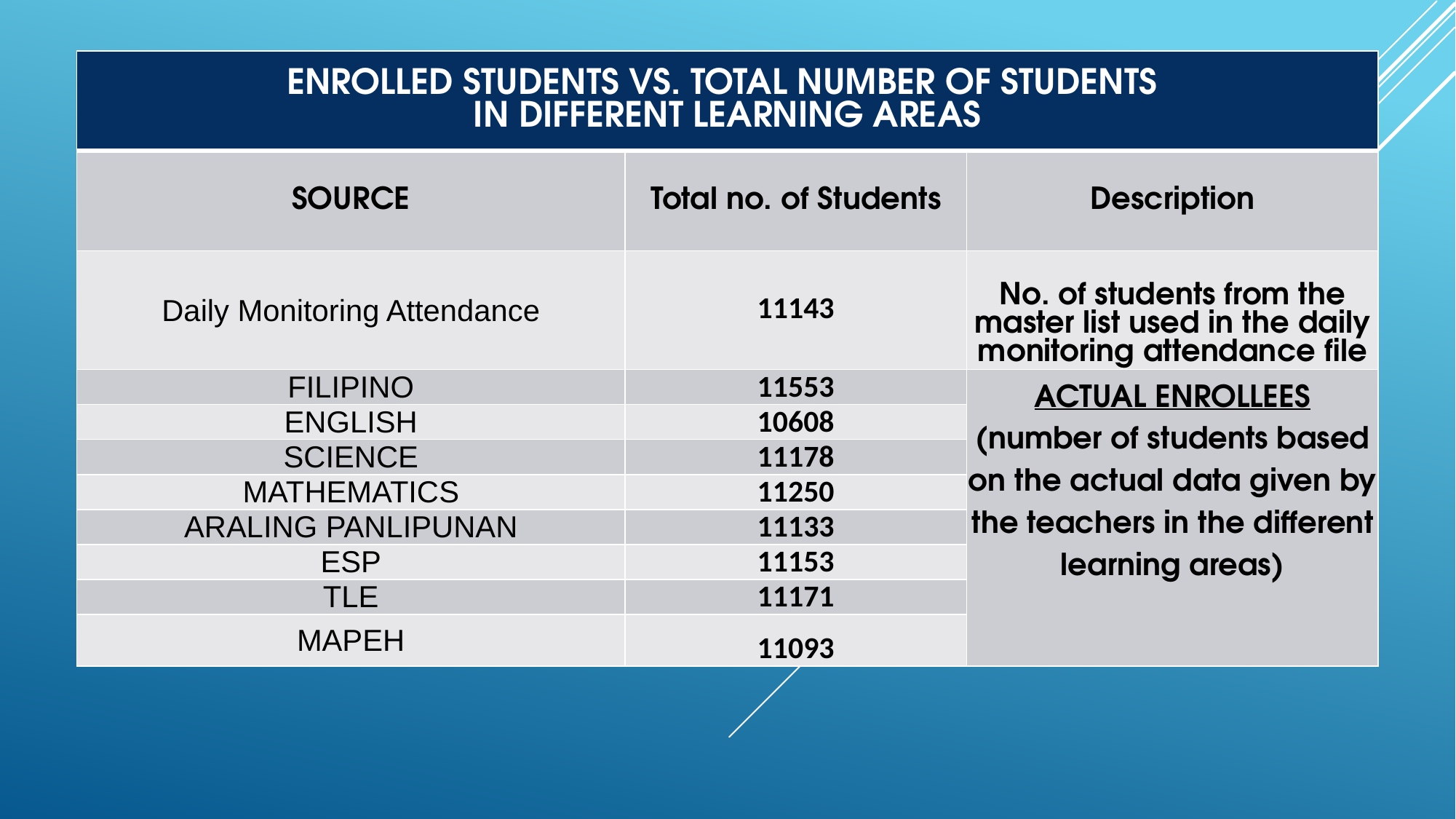

| ENROLLED STUDENTS VS. TOTAL NUMBER OF STUDENTS IN DIFFERENT LEARNING AREAS |  |  |
| --- | --- | --- |
| SOURCE | Total no. of Students | Description |
| Daily Monitoring Attendance | 11143 | No. of students from the master list used in the daily monitoring attendance file |
| FILIPINO | 11553 | ACTUAL ENROLLEES (number of students based on the actual data given by the teachers in the different learning areas) |
| ENGLISH | 10608 |  |
| SCIENCE | 11178 |  |
| MATHEMATICS | 11250 |  |
| ARALING PANLIPUNAN | 11133 |  |
| ESP | 11153 |  |
| TLE | 11171 |  |
| MAPEH | 11093 |  |